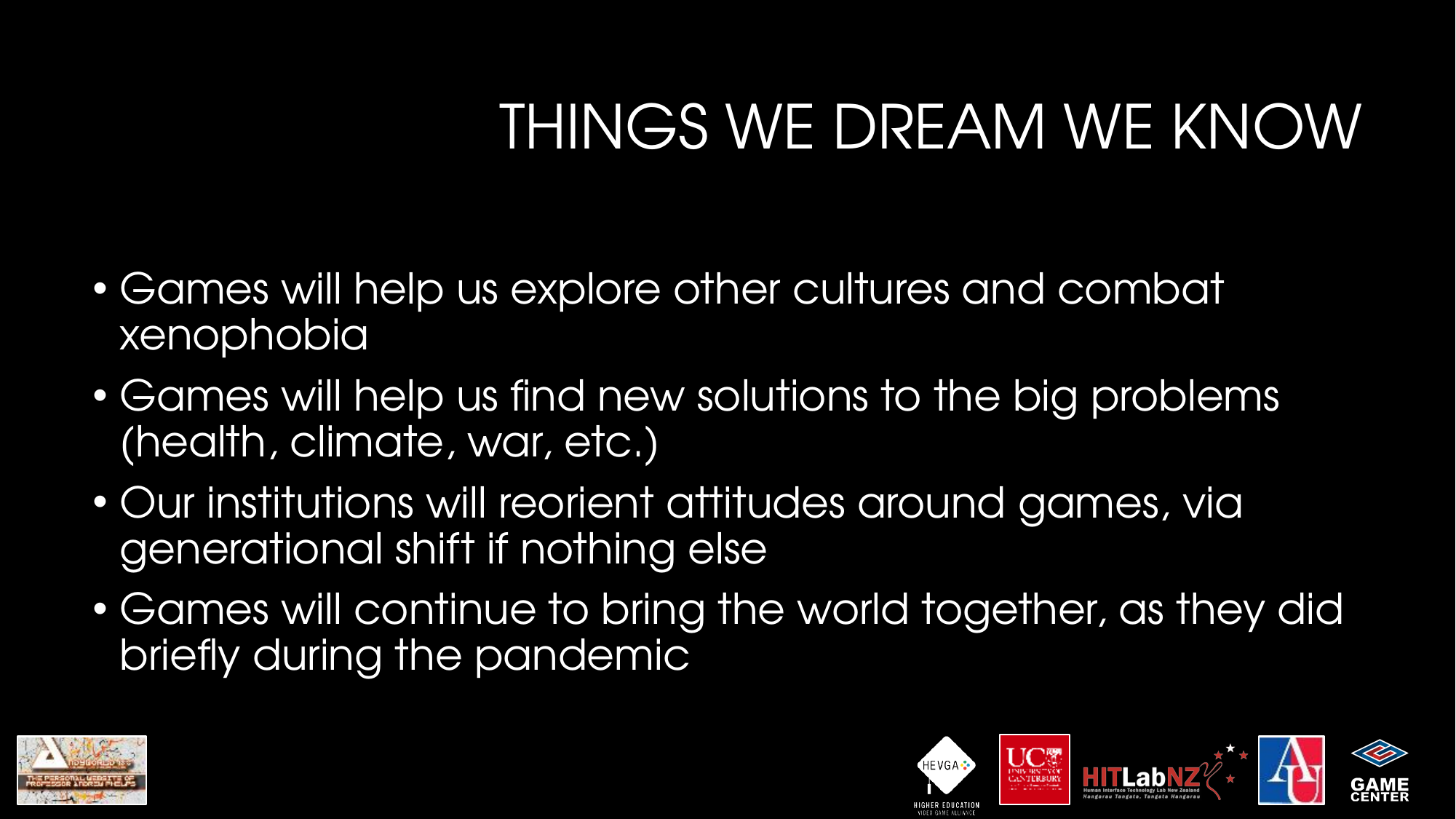

# THINGS WE DREAM WE KNOW
Games will help us explore other cultures and combat xenophobia
Games will help us find new solutions to the big problems (health, climate, war, etc.)
Our institutions will reorient attitudes around games, via generational shift if nothing else
Games will continue to bring the world together, as they did briefly during the pandemic